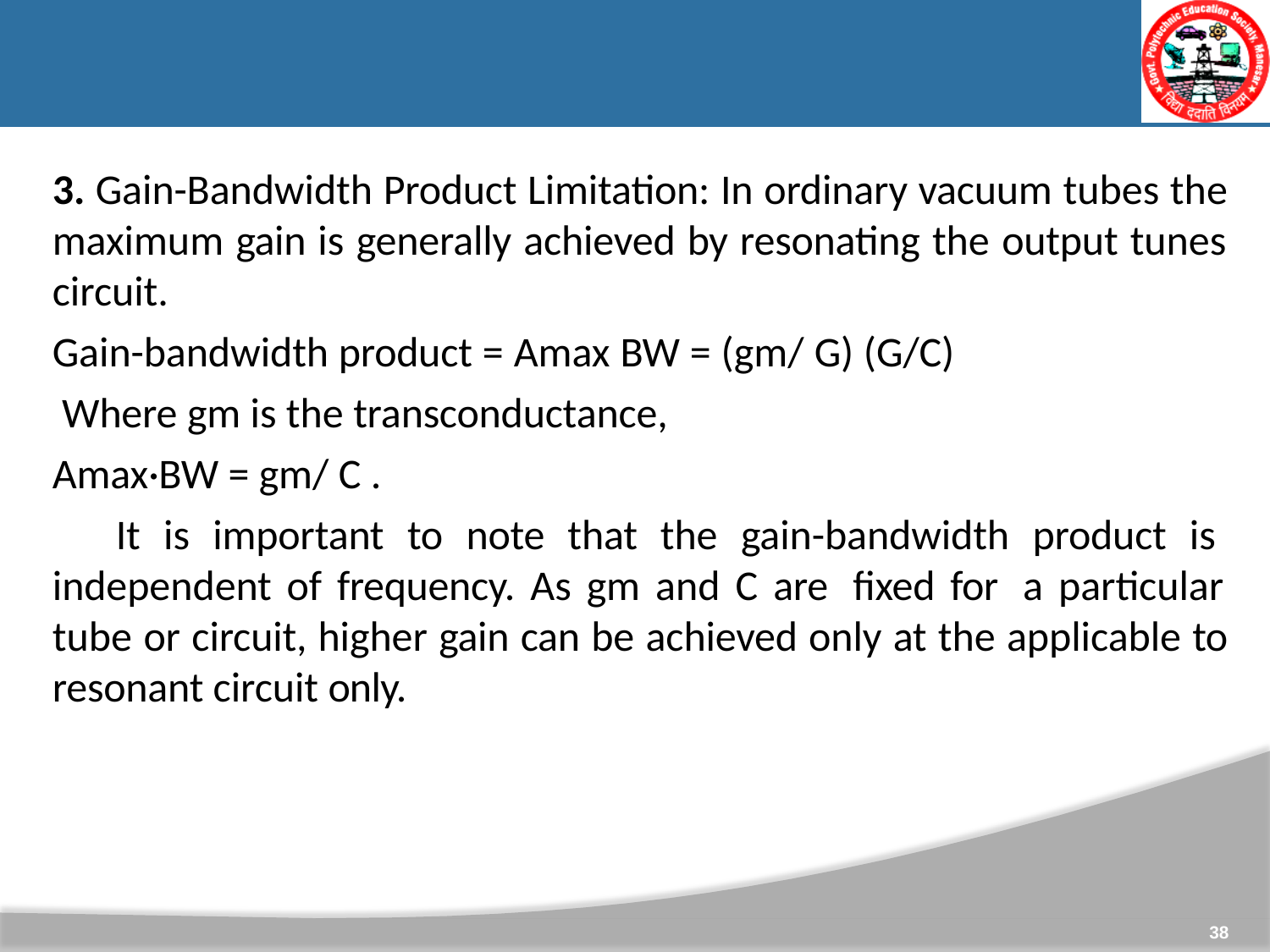

3. Gain-Bandwidth Product Limitation: In ordinary vacuum tubes the  maximum gain is generally achieved by resonating the output tunes  circuit.
Gain-bandwidth product = Amax BW = (gm/ G) (G/C)  Where gm is the transconductance,
Amax·BW = gm/ C .
It is important to note that the gain-bandwidth product is  independent of frequency. As gm and C are fixed for a particular  tube or circuit, higher gain can be achieved only at the applicable to  resonant circuit only.
38